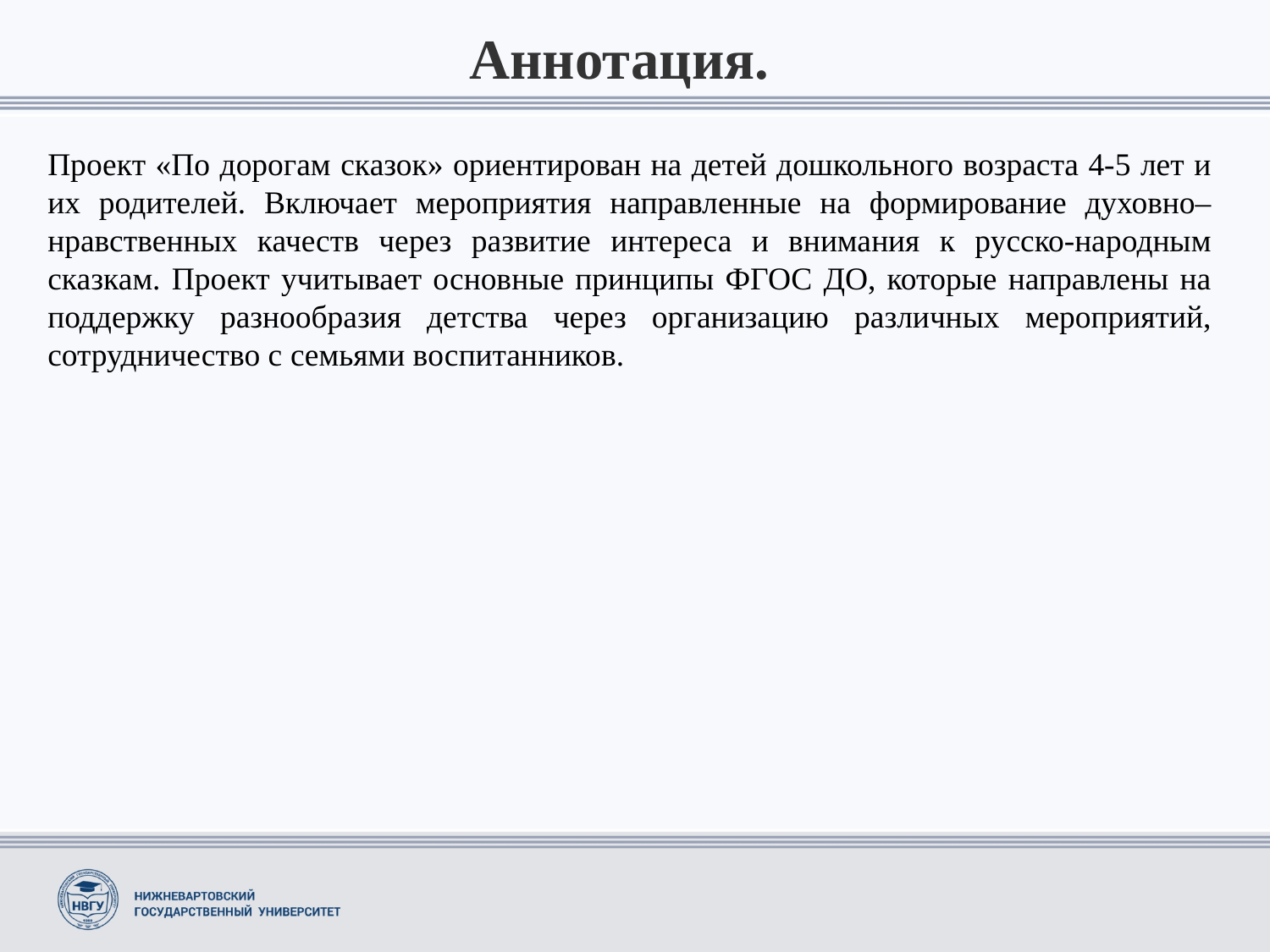

Аннотация.
Проект «По дорогам сказок» ориентирован на детей дошкольного возраста 4-5 лет и их родителей. Включает мероприятия направленные на формирование духовно–нравственных качеств через развитие интереса и внимания к русско-народным сказкам. Проект учитывает основные принципы ФГОС ДО, которые направлены на поддержку разнообразия детства через организацию различных мероприятий, сотрудничество с семьями воспитанников.